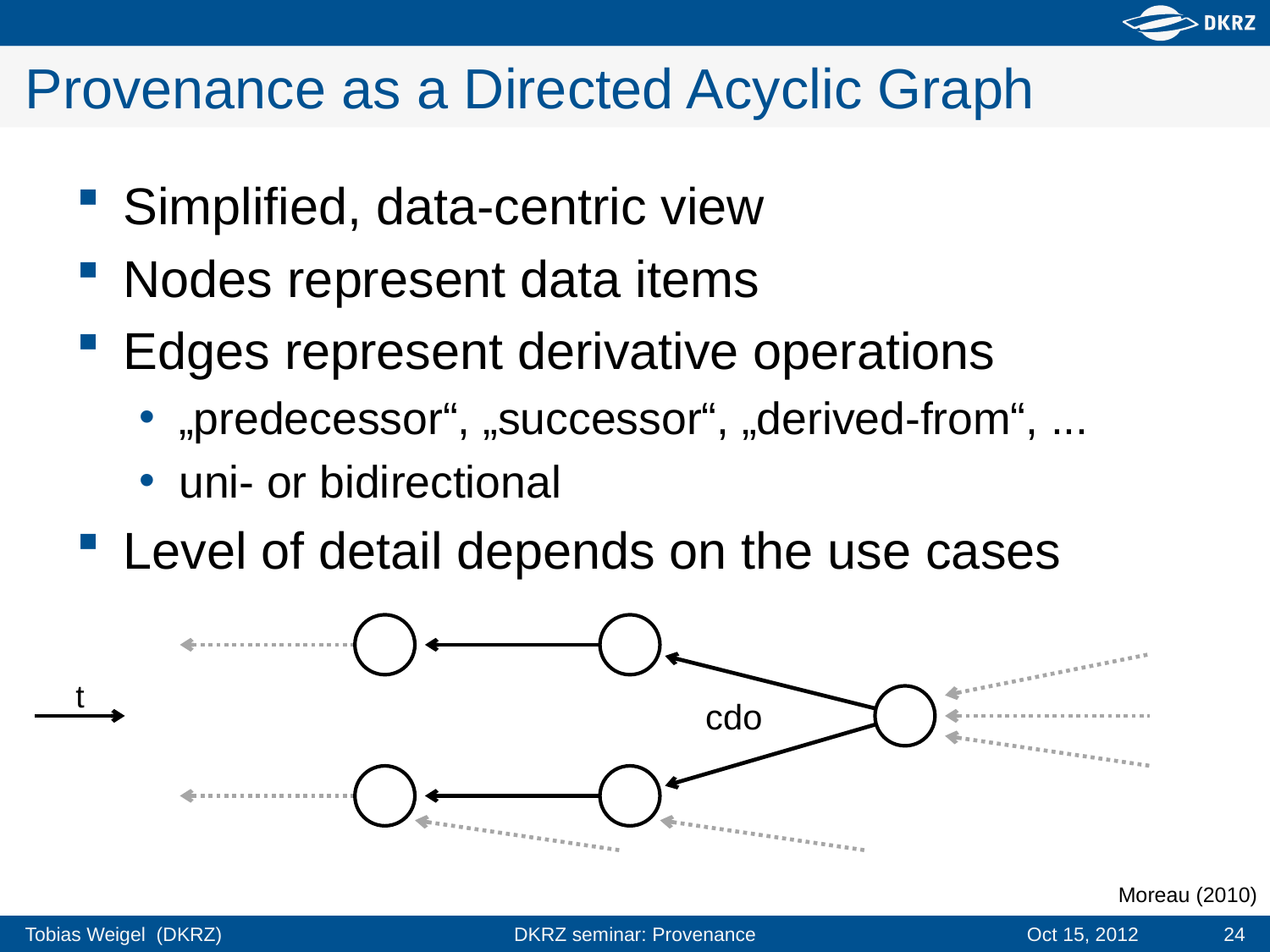

# Provenance as a Directed Acyclic Graph
Simplified, data-centric view
Nodes represent data items
Edges represent derivative operations
„predecessor“, „successor“, „derived-from“, ...
uni- or bidirectional
Level of detail depends on the use cases

t

cdo

Moreau (2010)
24
DKRZ seminar: Provenance
Oct 15, 2012